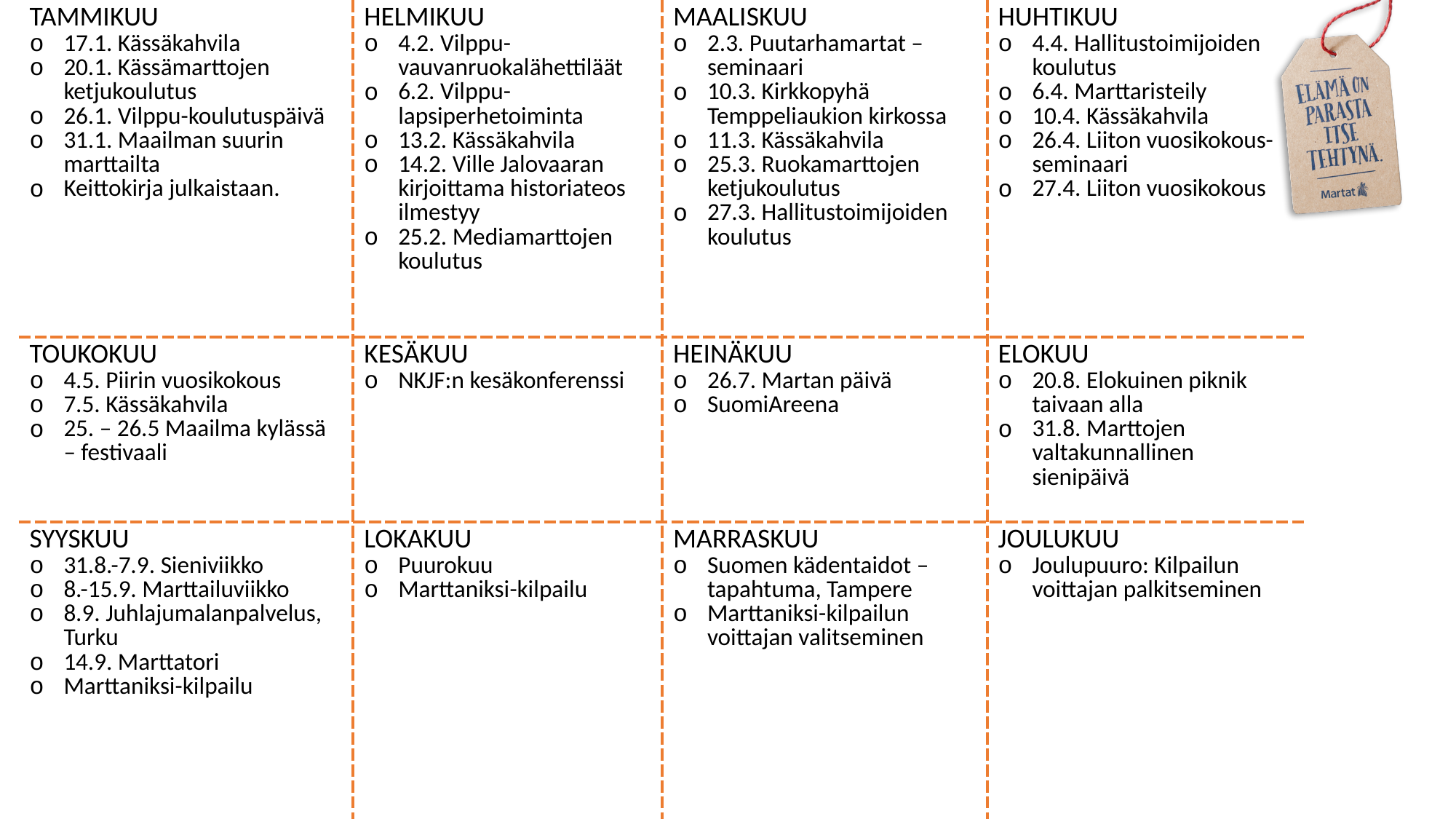

| TAMMIKUU 17.1. Kässäkahvila 20.1. Kässämarttojen ketjukoulutus 26.1. Vilppu-koulutuspäivä 31.1. Maailman suurin marttailta Keittokirja julkaistaan. | HELMIKUU 4.2. Vilppu-vauvanruokalähettiläät 6.2. Vilppu-lapsiperhetoiminta 13.2. Kässäkahvila 14.2. Ville Jalovaaran kirjoittama historiateos ilmestyy 25.2. Mediamarttojen koulutus | MAALISKUU 2.3. Puutarhamartat – seminaari 10.3. Kirkkopyhä Temppeliaukion kirkossa 11.3. Kässäkahvila 25.3. Ruokamarttojen ketjukoulutus 27.3. Hallitustoimijoiden koulutus | HUHTIKUU 4.4. Hallitustoimijoiden koulutus 6.4. Marttaristeily 10.4. Kässäkahvila 26.4. Liiton vuosikokous-seminaari 27.4. Liiton vuosikokous |
| --- | --- | --- | --- |
| TOUKOKUU 4.5. Piirin vuosikokous 7.5. Kässäkahvila 25. – 26.5 Maailma kylässä – festivaali | KESÄKUU NKJF:n kesäkonferenssi | HEINÄKUU 26.7. Martan päivä SuomiAreena | ELOKUU 20.8. Elokuinen piknik taivaan alla 31.8. Marttojen valtakunnallinen sienipäivä |
| SYYSKUU 31.8.-7.9. Sieniviikko 8.-15.9. Marttailuviikko 8.9. Juhlajumalanpalvelus, Turku 14.9. Marttatori Marttaniksi-kilpailu | LOKAKUU Puurokuu Marttaniksi-kilpailu | MARRASKUU Suomen kädentaidot –tapahtuma, Tampere Marttaniksi-kilpailun voittajan valitseminen | JOULUKUU Joulupuuro: Kilpailun voittajan palkitseminen |